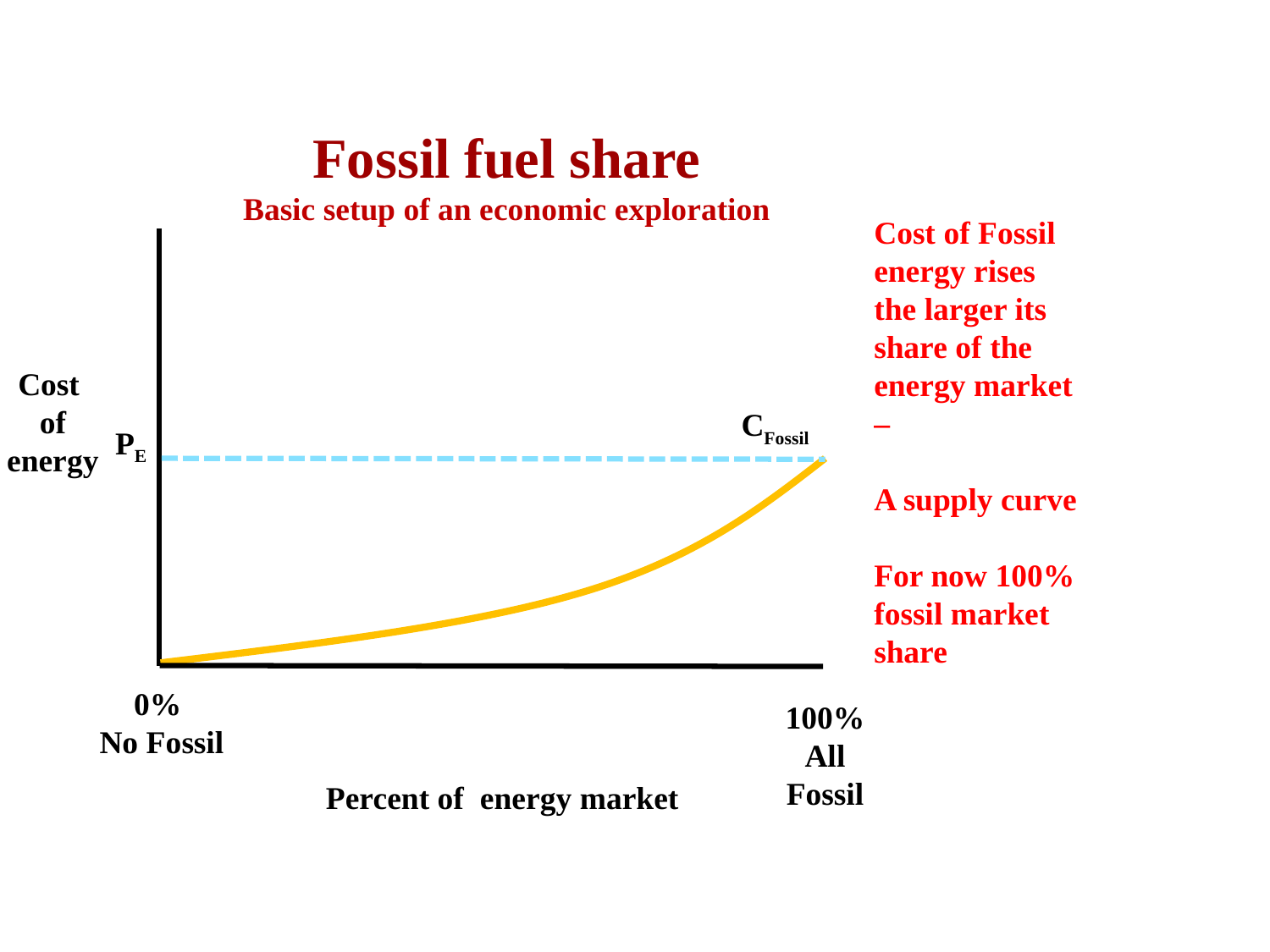

Fossil fuel share
Basic setup of an economic exploration
Cost of Fossil energy rises the larger its share of the energy market –

A supply curve

For now 100% fossil market share
Cost
of energy
CFossil
PE

0%
No Fossil
100%
All Fossil
Percent of  energy market